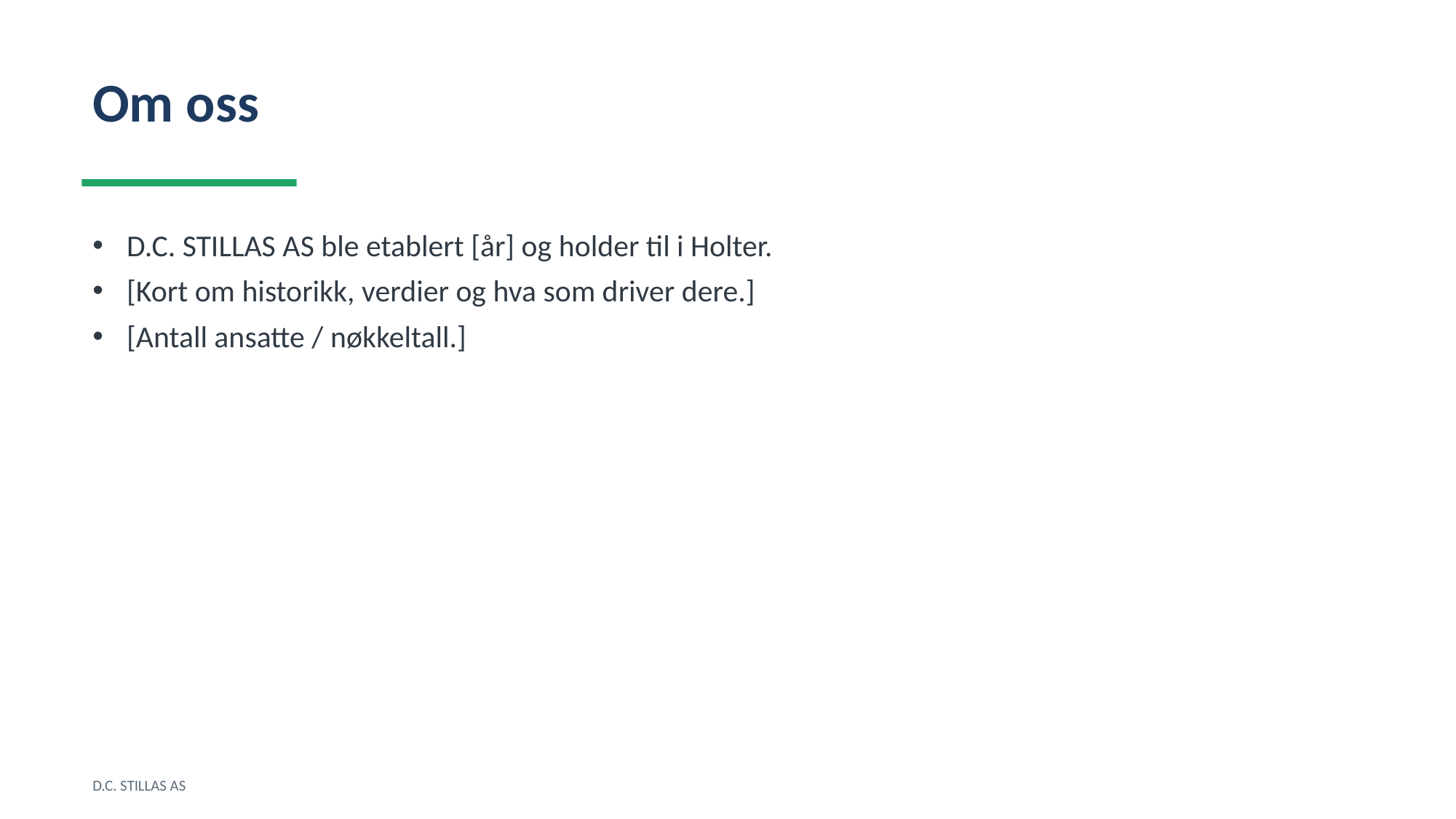

Om oss

D.C. STILLAS AS ble etablert [år] og holder til i Holter.
[Kort om historikk, verdier og hva som driver dere.]
[Antall ansatte / nøkkeltall.]
D.C. STILLAS AS